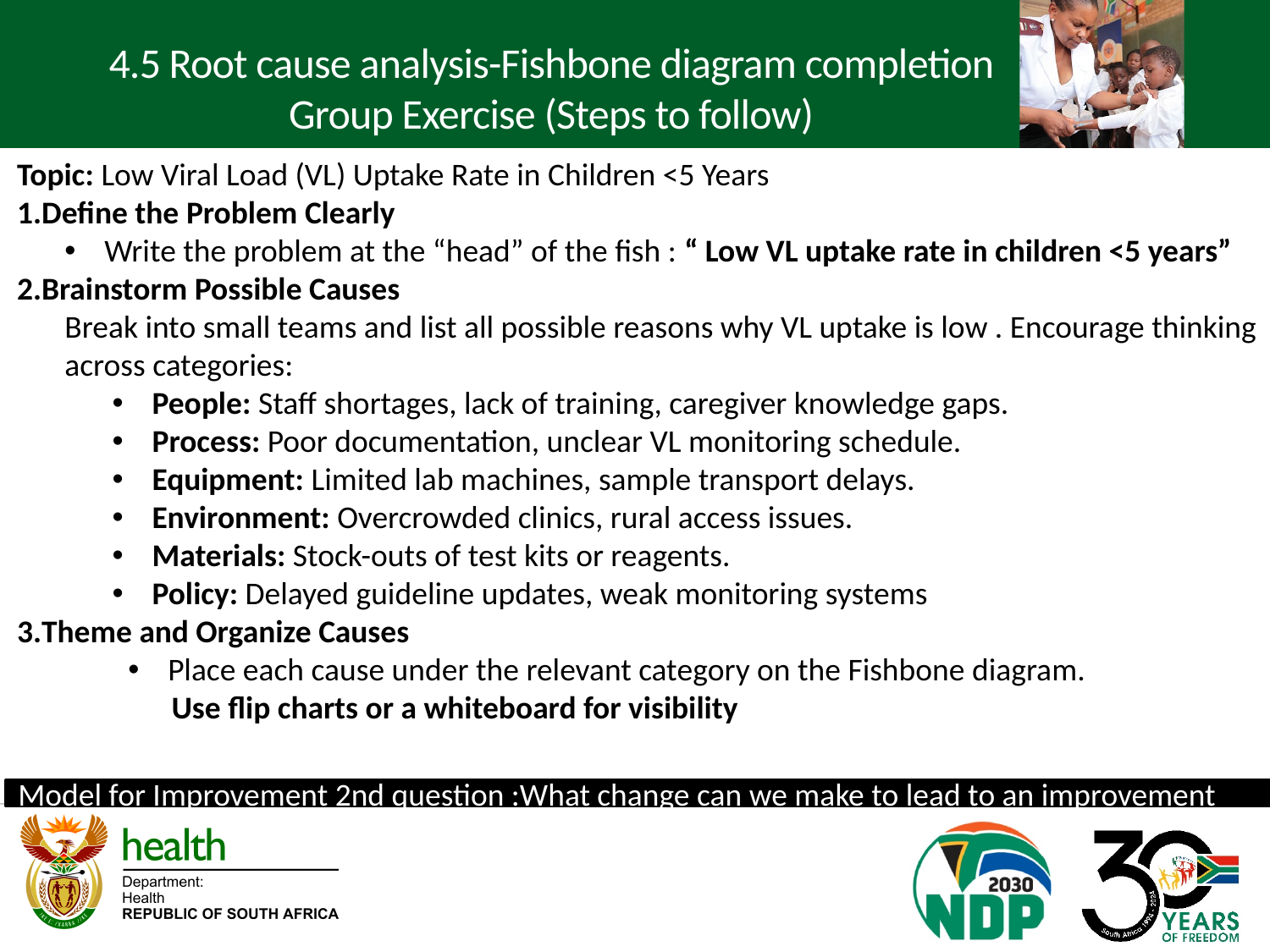

4.5 Root cause analysis-Fishbone diagram completion
Group Exercise (Steps to follow)

Topic: Low Viral Load (VL) Uptake Rate in Children <5 Years
Define the Problem Clearly
Write the problem at the “head” of the fish : “ Low VL uptake rate in children <5 years”
Brainstorm Possible Causes
Break into small teams and list all possible reasons why VL uptake is low . Encourage thinking across categories:
People: Staff shortages, lack of training, caregiver knowledge gaps.
Process: Poor documentation, unclear VL monitoring schedule.
Equipment: Limited lab machines, sample transport delays.
Environment: Overcrowded clinics, rural access issues.
Materials: Stock-outs of test kits or reagents.
Policy: Delayed guideline updates, weak monitoring systems
Theme and Organize Causes
Place each cause under the relevant category on the Fishbone diagram.
      Use flip charts or a whiteboard for visibility

Model for Improvement 2nd question :What change can we make to lead to an improvement